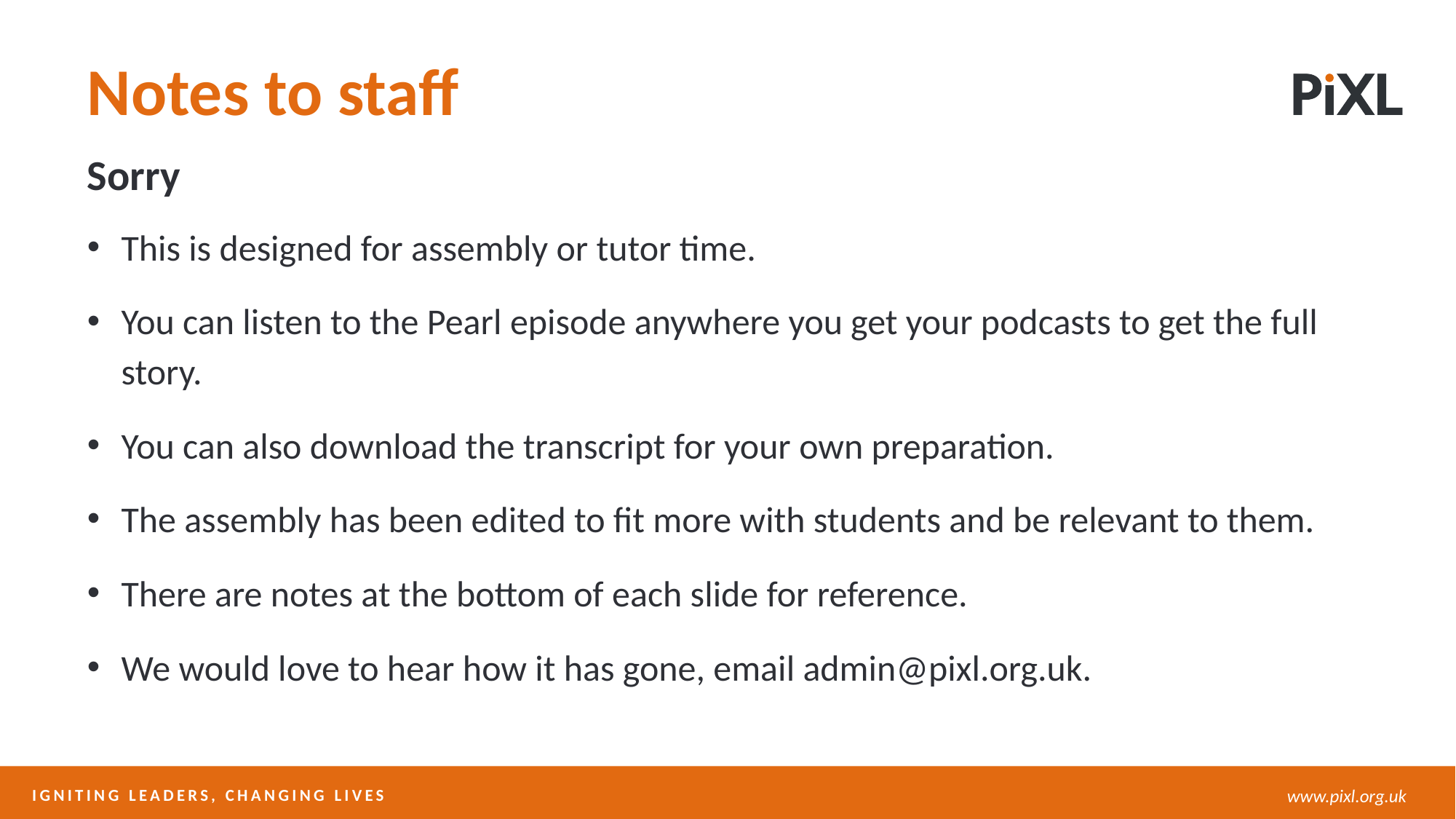

Notes to staff
Sorry
This is designed for assembly or tutor time.
You can listen to the Pearl episode anywhere you get your podcasts to get the full story.
You can also download the transcript for your own preparation.
The assembly has been edited to fit more with students and be relevant to them.
There are notes at the bottom of each slide for reference.
We would love to hear how it has gone, email admin@pixl.org.uk.